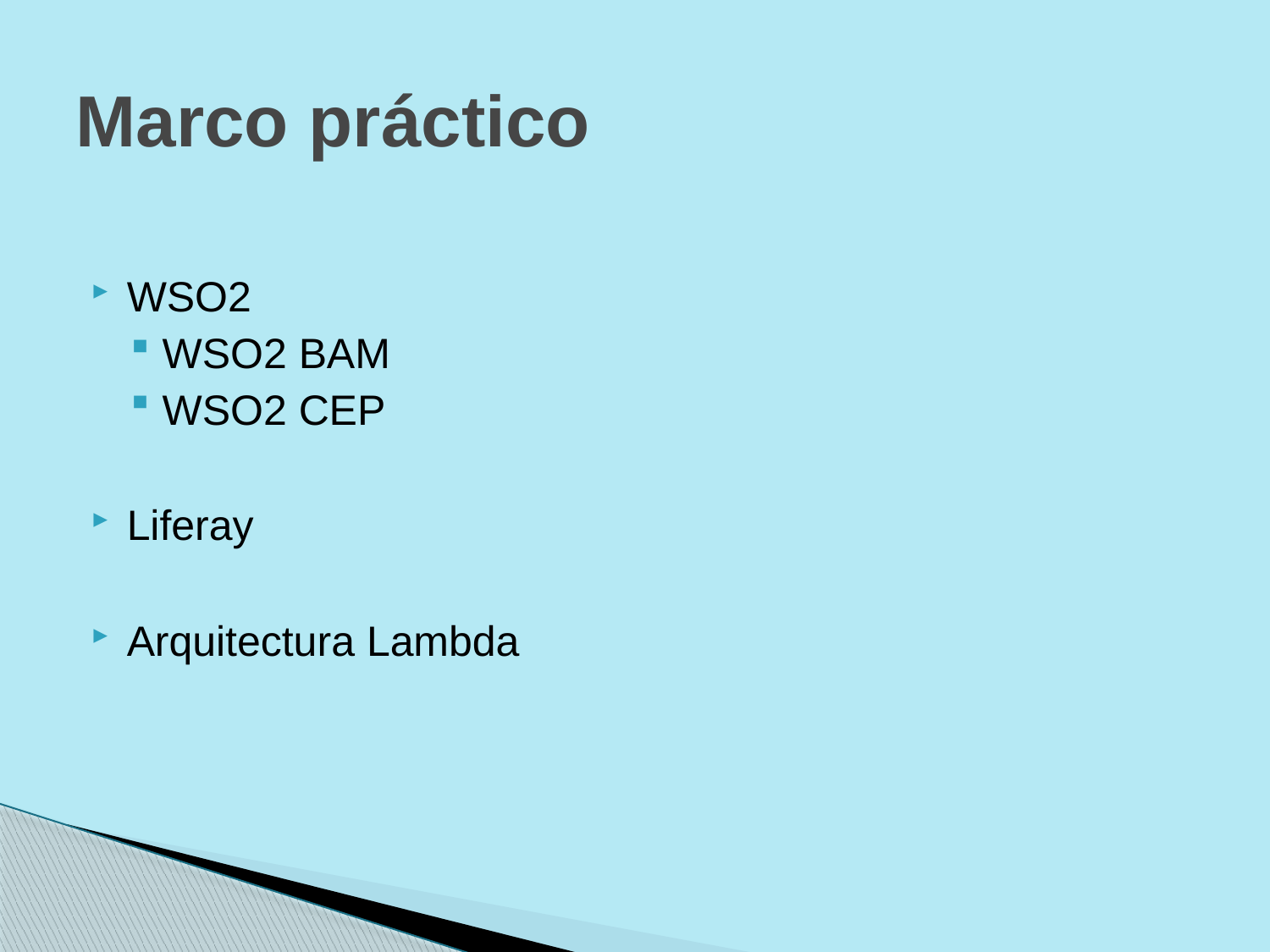

# Marco práctico

WSO2
WSO2 BAM
WSO2 CEP

Liferay

Arquitectura Lambda